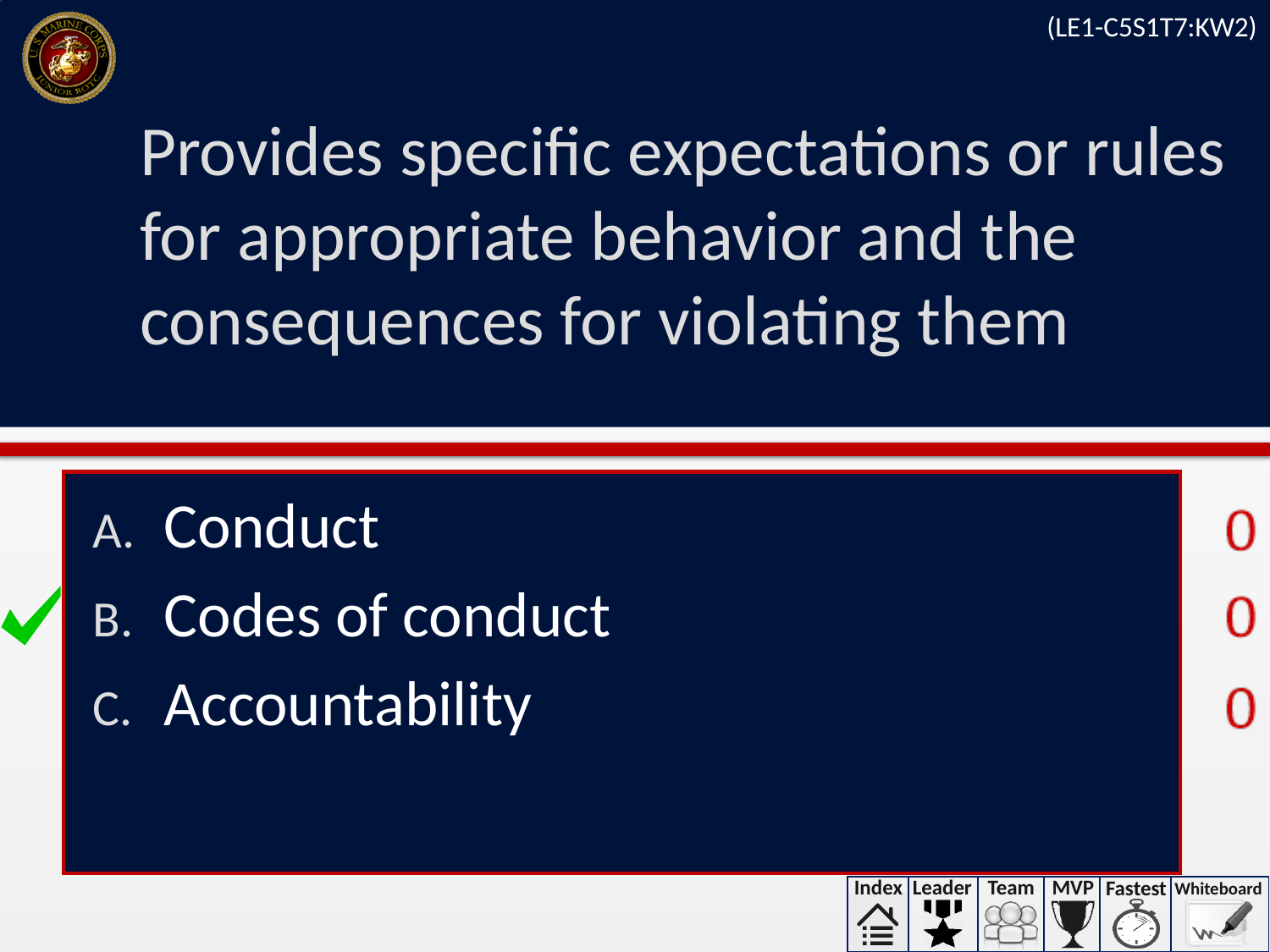

(LE1-C5S1T7:KW2)
# Provides specific expectations or rules for appropriate behavior and the consequences for violating them
Conduct
Codes of conduct
Accountability